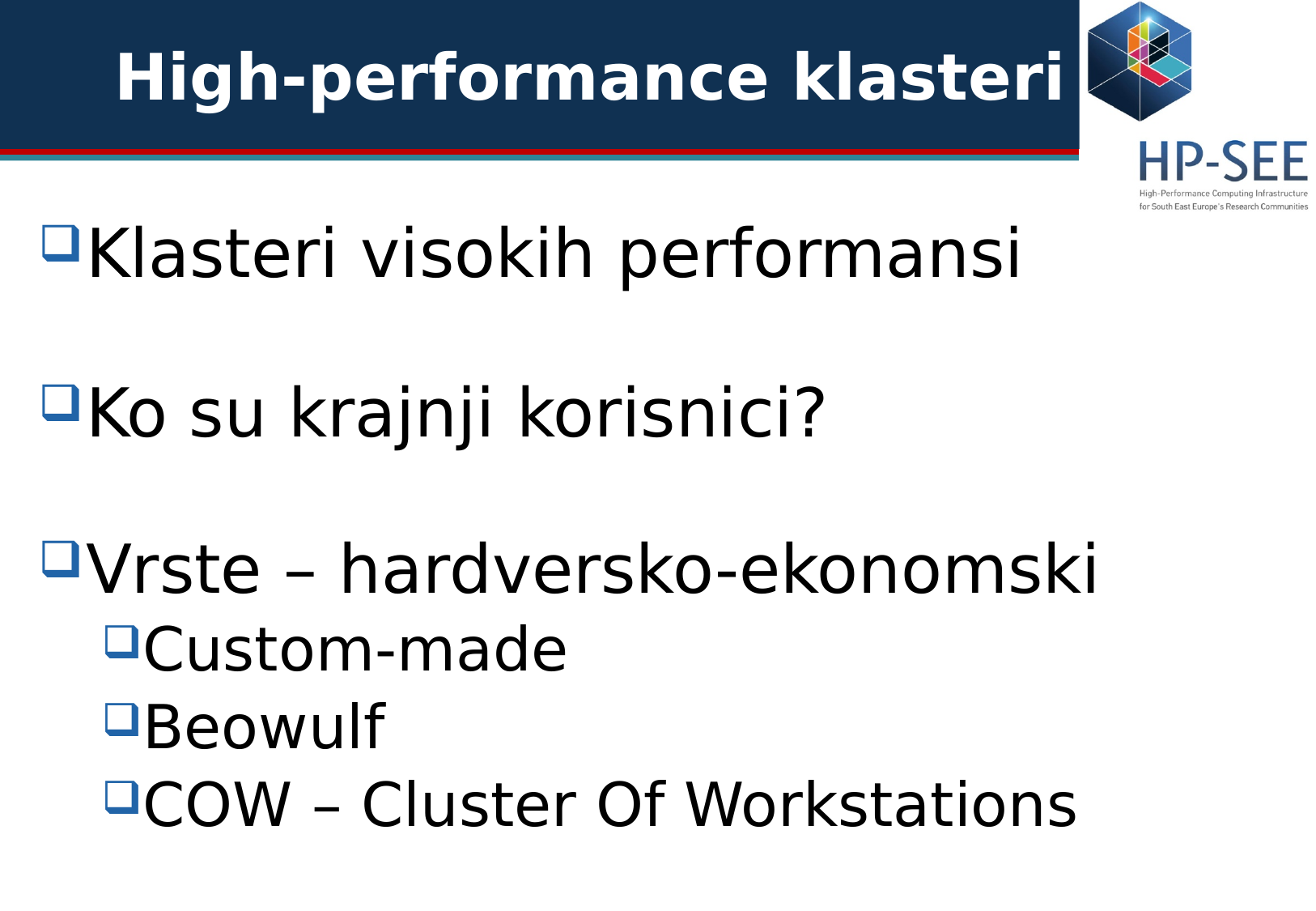

High-performance klasteri
Klasteri visokih performansi
Ko su krajnji korisnici?

Vrste – hardversko-ekonomski
Custom-made
Beowulf
COW – Cluster Of Workstations